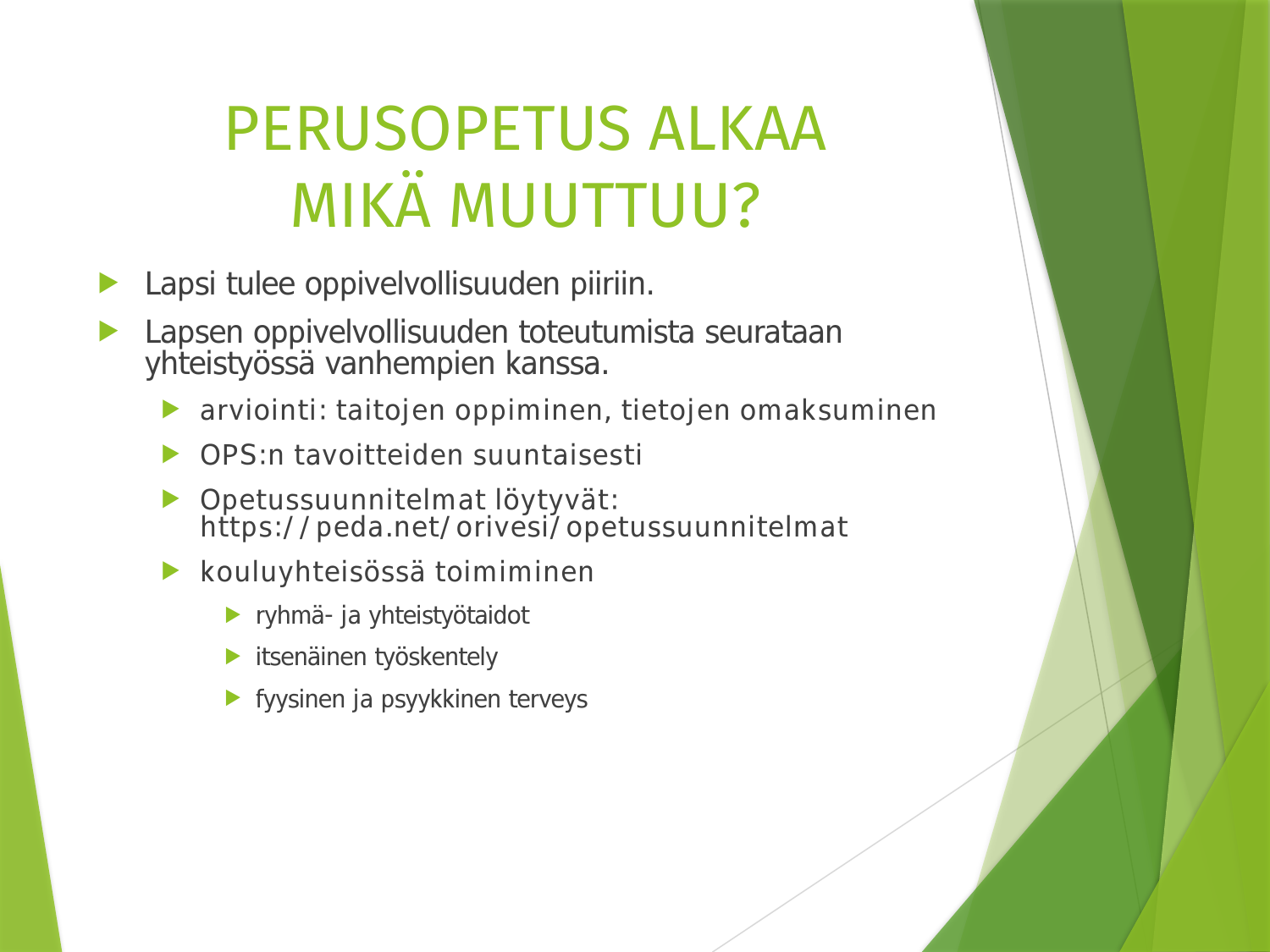

# PERUSOPETUS ALKAA MIKÄ MUUTTUU?
Lapsi tulee oppivelvollisuuden piiriin.
Lapsen oppivelvollisuuden toteutumista seurataan yhteistyössä vanhempien kanssa.
arviointi: taitojen oppiminen, tietojen omaksuminen
OPS:n tavoitteiden suuntaisesti
Opetussuunnitelmat löytyvät: https://peda.net/orivesi/opetussuunnitelmat
kouluyhteisössä toimiminen
ryhmä- ja yhteistyötaidot
itsenäinen työskentely
fyysinen ja psyykkinen terveys